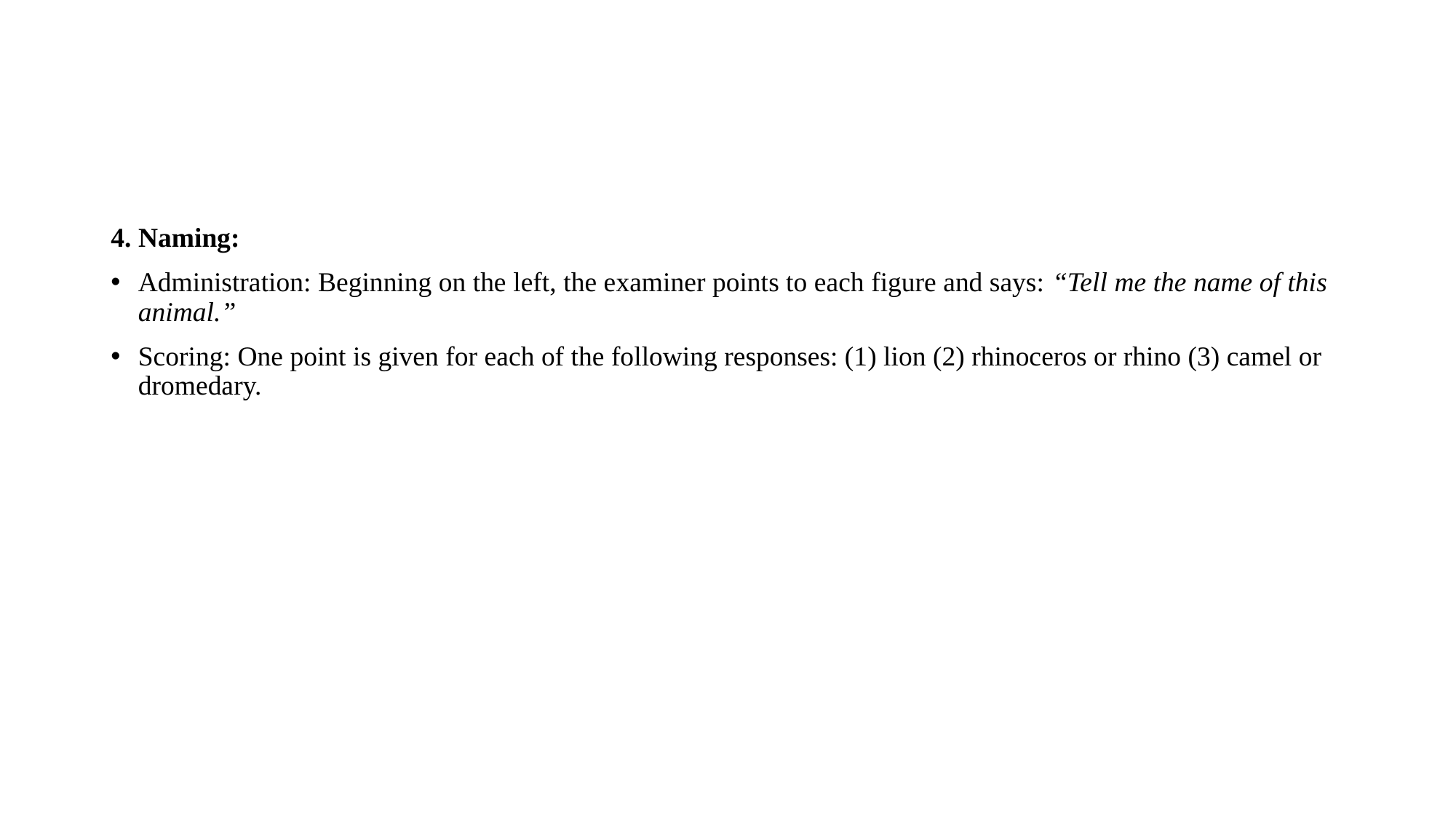

#
4. Naming:
Administration: Beginning on the left, the examiner points to each figure and says: “Tell me the name of this animal.”
Scoring: One point is given for each of the following responses: (1) lion (2) rhinoceros or rhino (3) camel or dromedary.